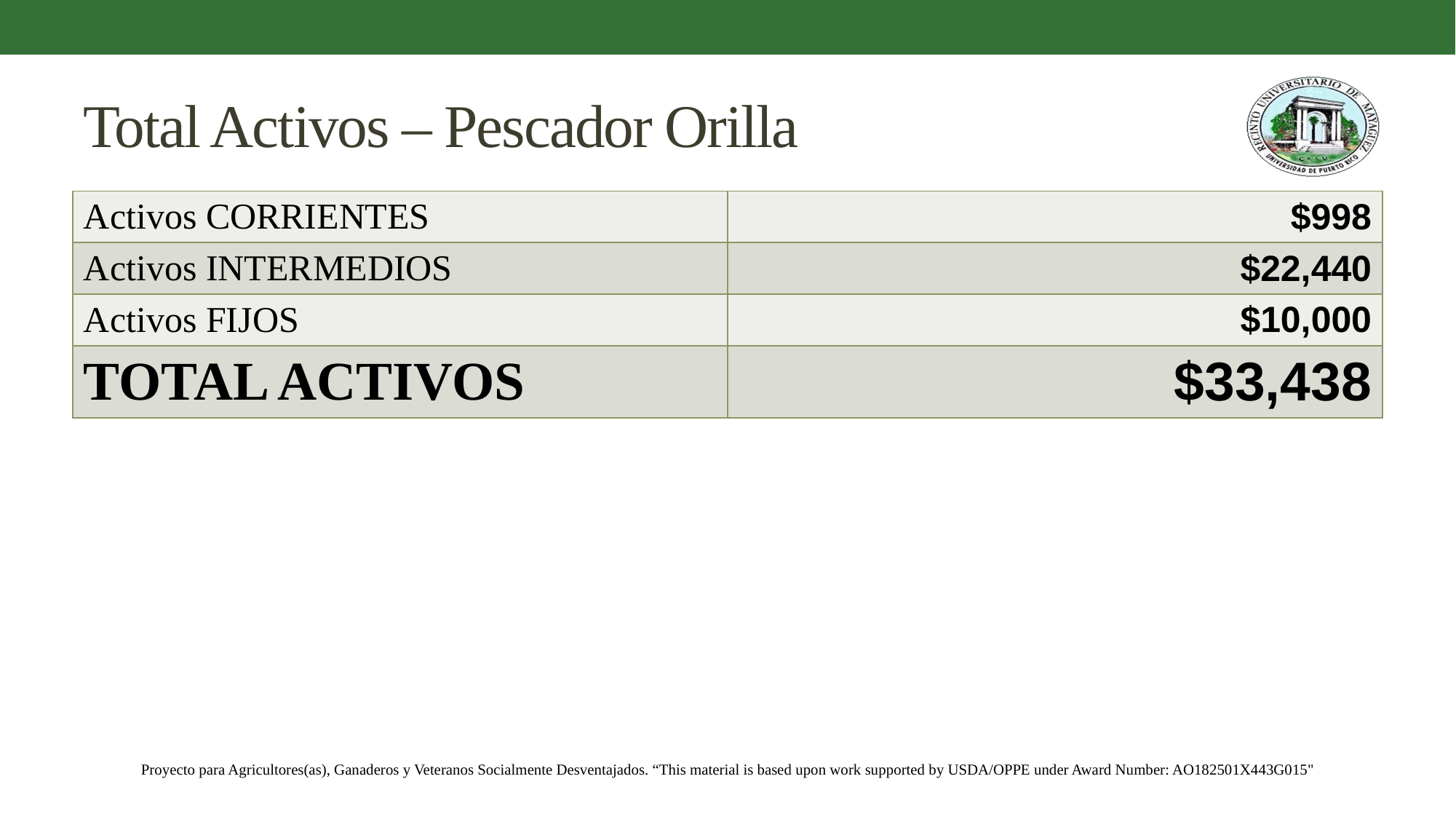

# Total Activos – Pescador Orilla
| Activos CORRIENTES | $998 |
| --- | --- |
| Activos INTERMEDIOS | $22,440 |
| Activos FIJOS | $10,000 |
| TOTAL ACTIVOS | $33,438 |